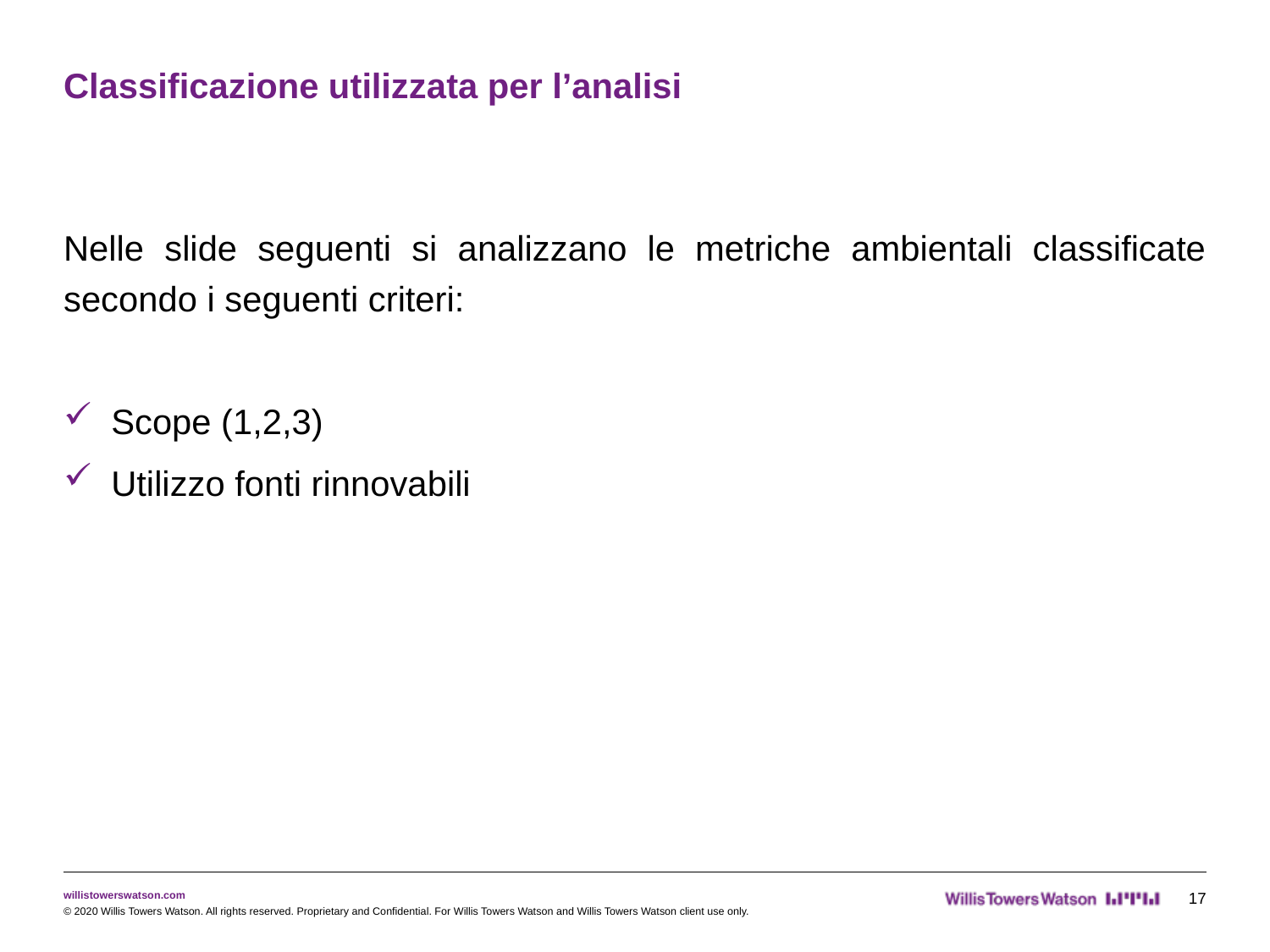

# Classificazione utilizzata per l’analisi

Nelle slide seguenti si analizzano le metriche ambientali classificate secondo i seguenti criteri:

Scope (1,2,3)
Utilizzo fonti rinnovabili

17
© 2020 Willis Towers Watson. All rights reserved. Proprietary and Confidential. For Willis Towers Watson and Willis Towers Watson client use only.